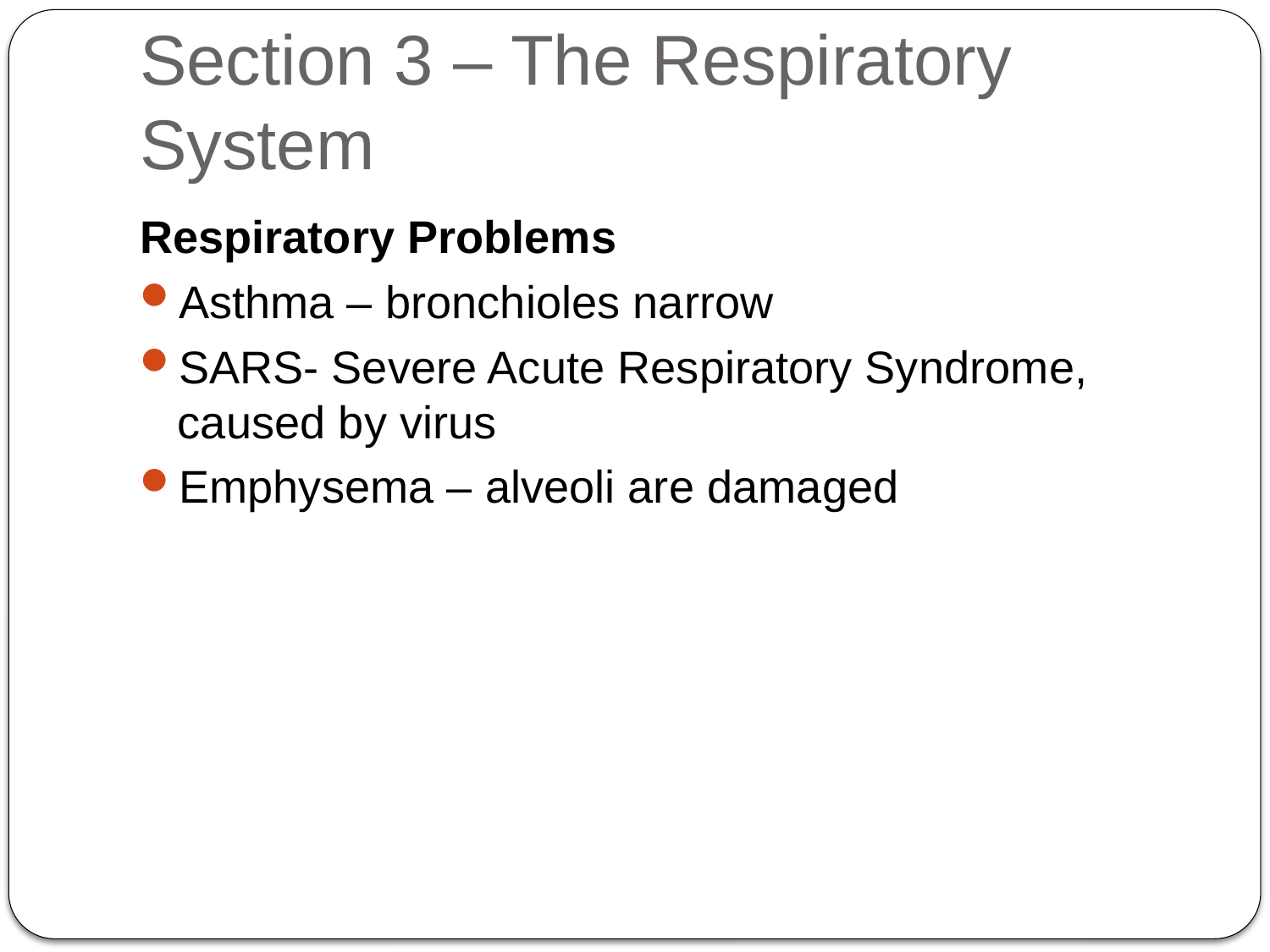

# Section 3 – The Respiratory System
Respiratory Problems
Asthma – bronchioles narrow
SARS- Severe Acute Respiratory Syndrome, caused by virus
Emphysema – alveoli are damaged